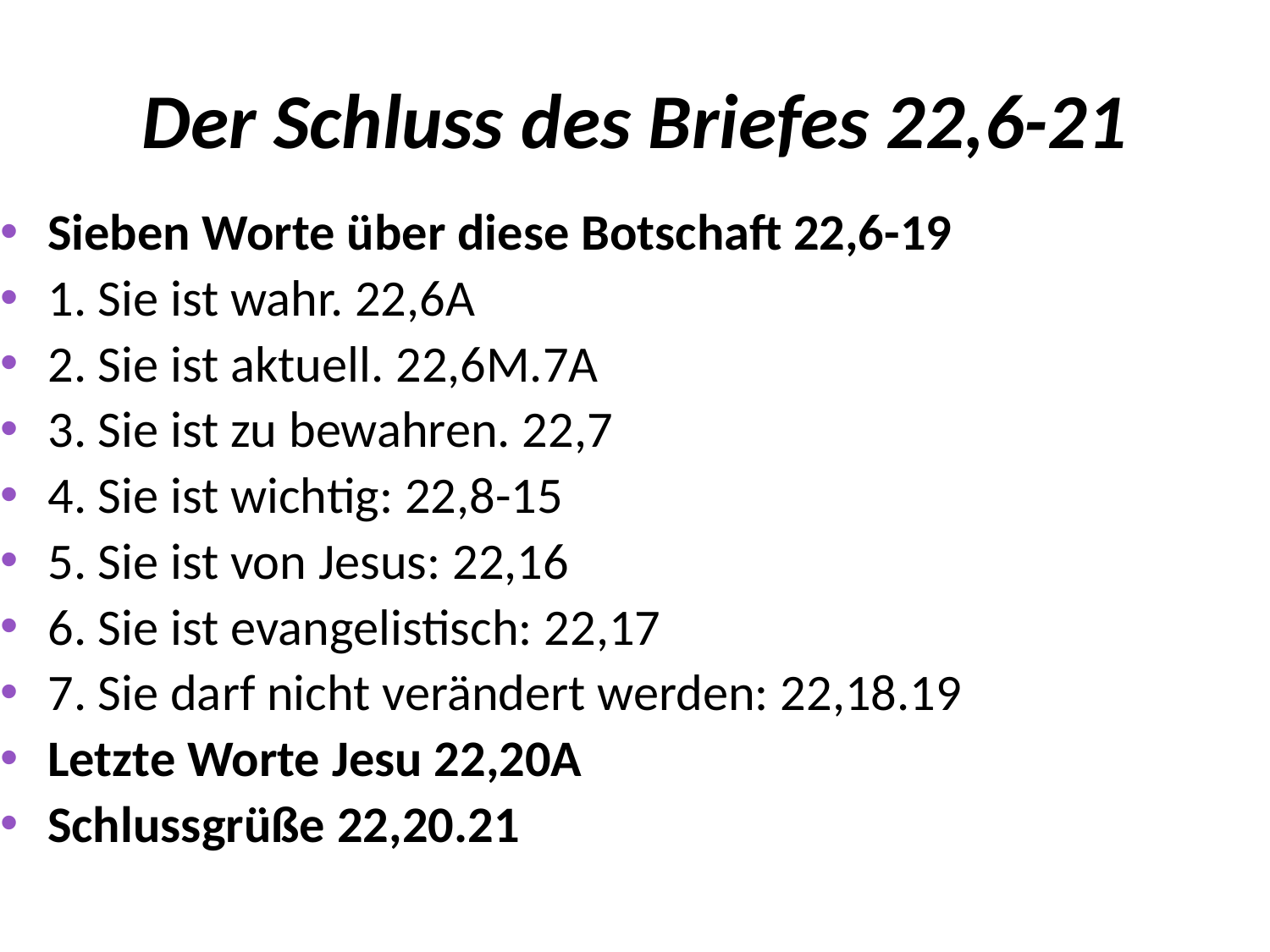

# Der Schluss des Briefes 22,6-21
Sieben Worte über diese Botschaft 22,6-19
1. Sie ist wahr. 22,6A
2. Sie ist aktuell. 22,6M.7A
3. Sie ist zu bewahren. 22,7
4. Sie ist wichtig: 22,8-15
5. Sie ist von Jesus: 22,16
6. Sie ist evangelistisch: 22,17
7. Sie darf nicht verändert werden: 22,18.19
Letzte Worte Jesu 22,20A
Schlussgrüße 22,20.21